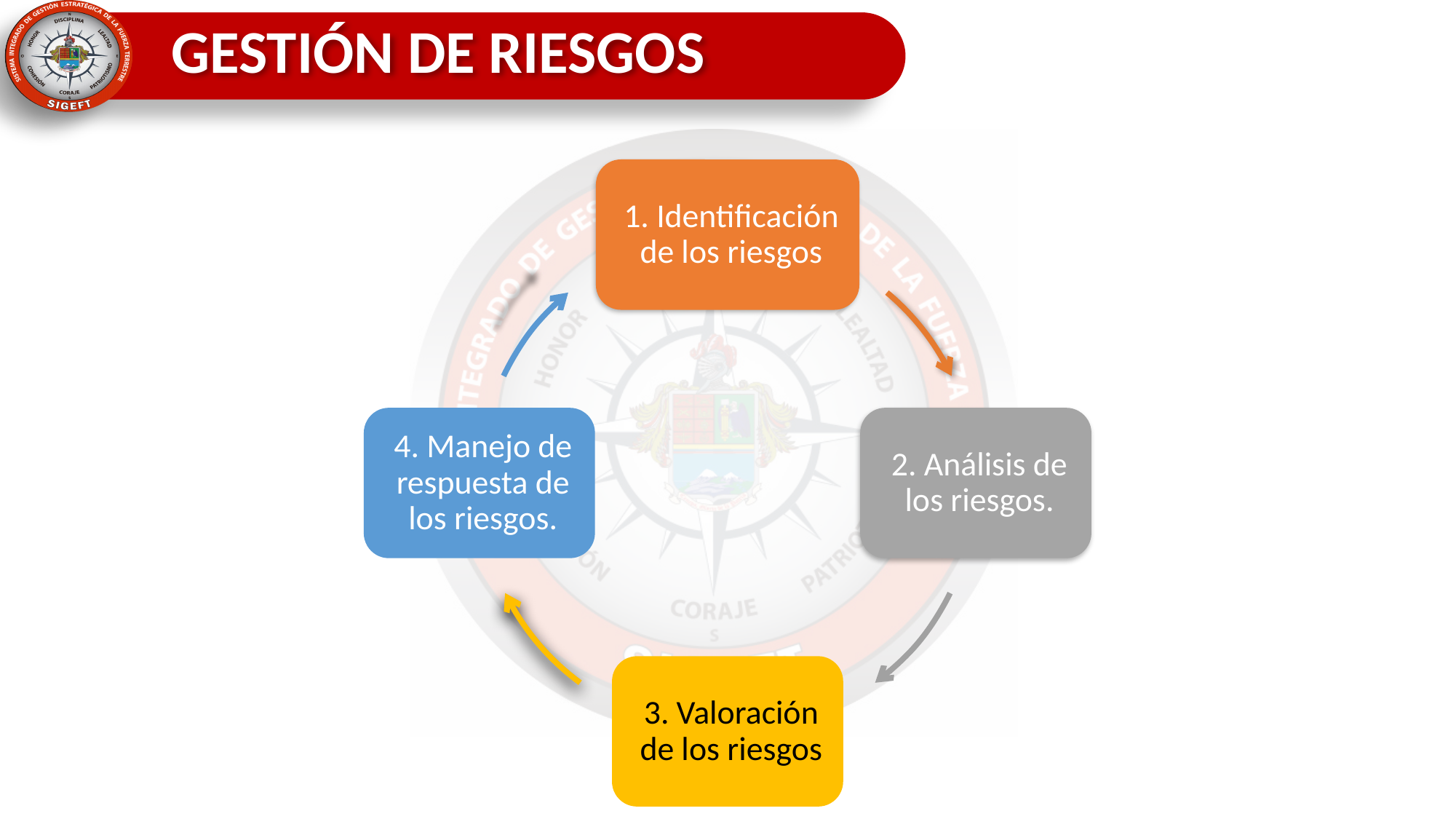

GESTIÓN DE RIESGOS

1. Identificación de los riesgos
2. Análisis de los riesgos.
3. Valoración de los riesgos
4. Manejo de respuesta de los riesgos.